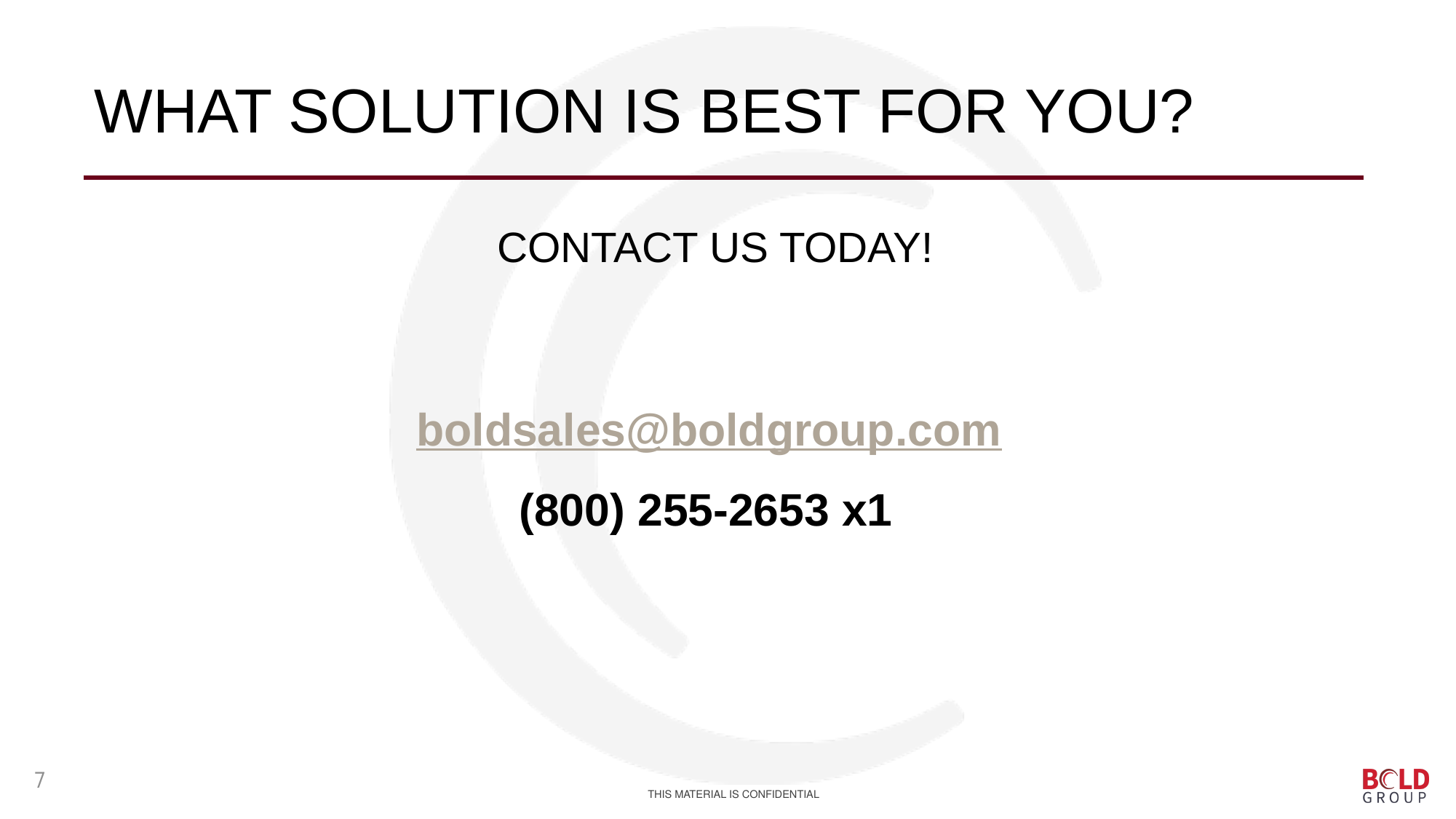

# WHAT SOLUTION IS BEST FOR YOU?
CONTACT US TODAY!
boldsales@boldgroup.com
				(800) 255-2653 x1
7